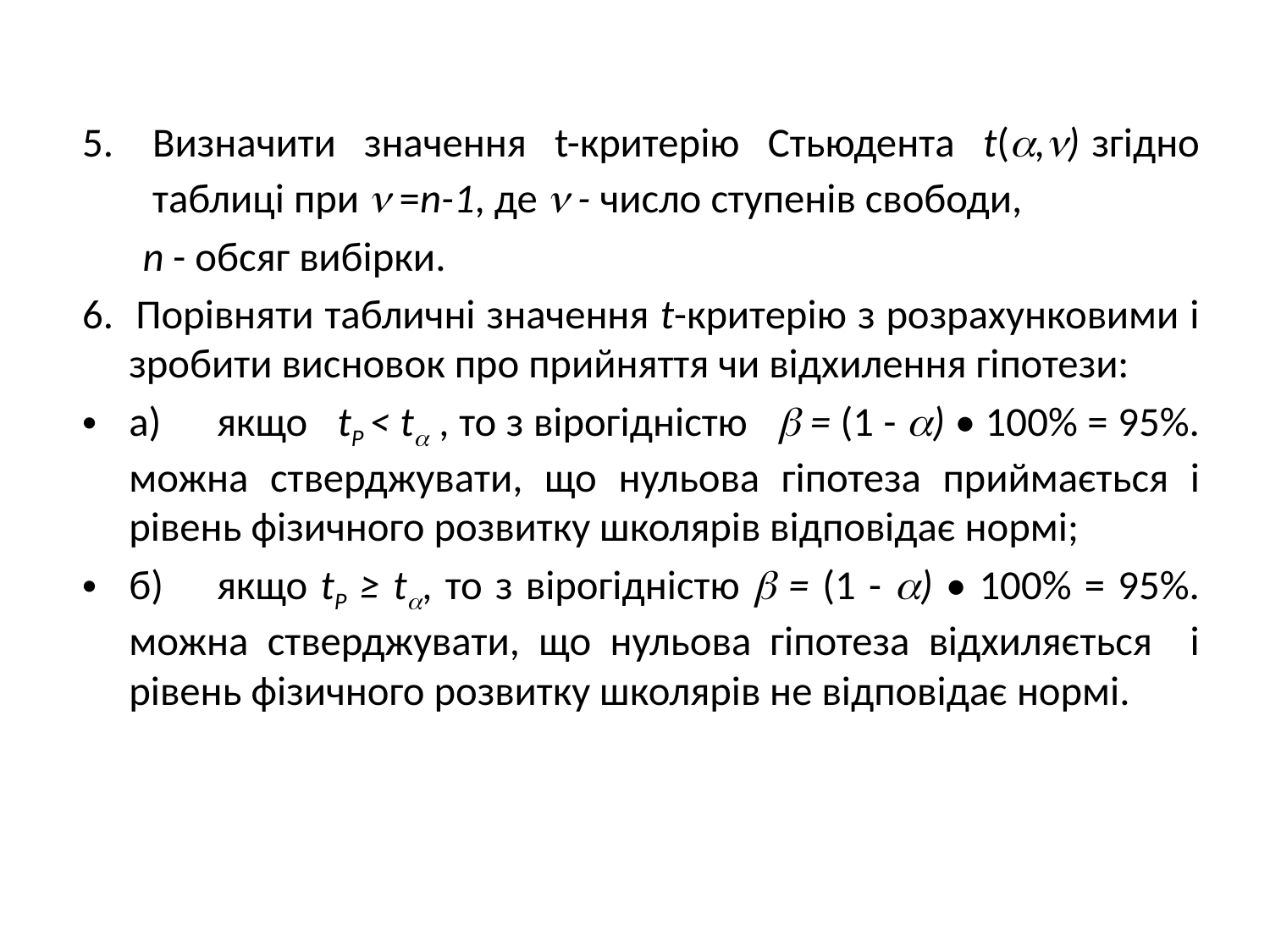

#
Визначити значення t-критерію Стьюдента t(α,ν) згідно таблиці при ν =n-1, де ν - число ступенів свободи,
           n - обсяг вибірки.
6.  Порівняти табличні значення t-критерію з розрахунковими і зробити висновок про прийняття чи відхилення гіпотези:
а)	якщо   tР < tα , то з вірогідністю   β = (1 - α) • 100% = 95%. можна стверджувати, що нульова гіпотеза приймається і рівень фізичного розвитку школярів відповідає нормі;
б)	якщо tР ≥ tα, то з вірогідністю β = (1 - α) • 100% = 95%. можна стверджувати, що нульова гіпотеза відхиляється  і рівень фізичного розвитку школярів не відповідає нормі.